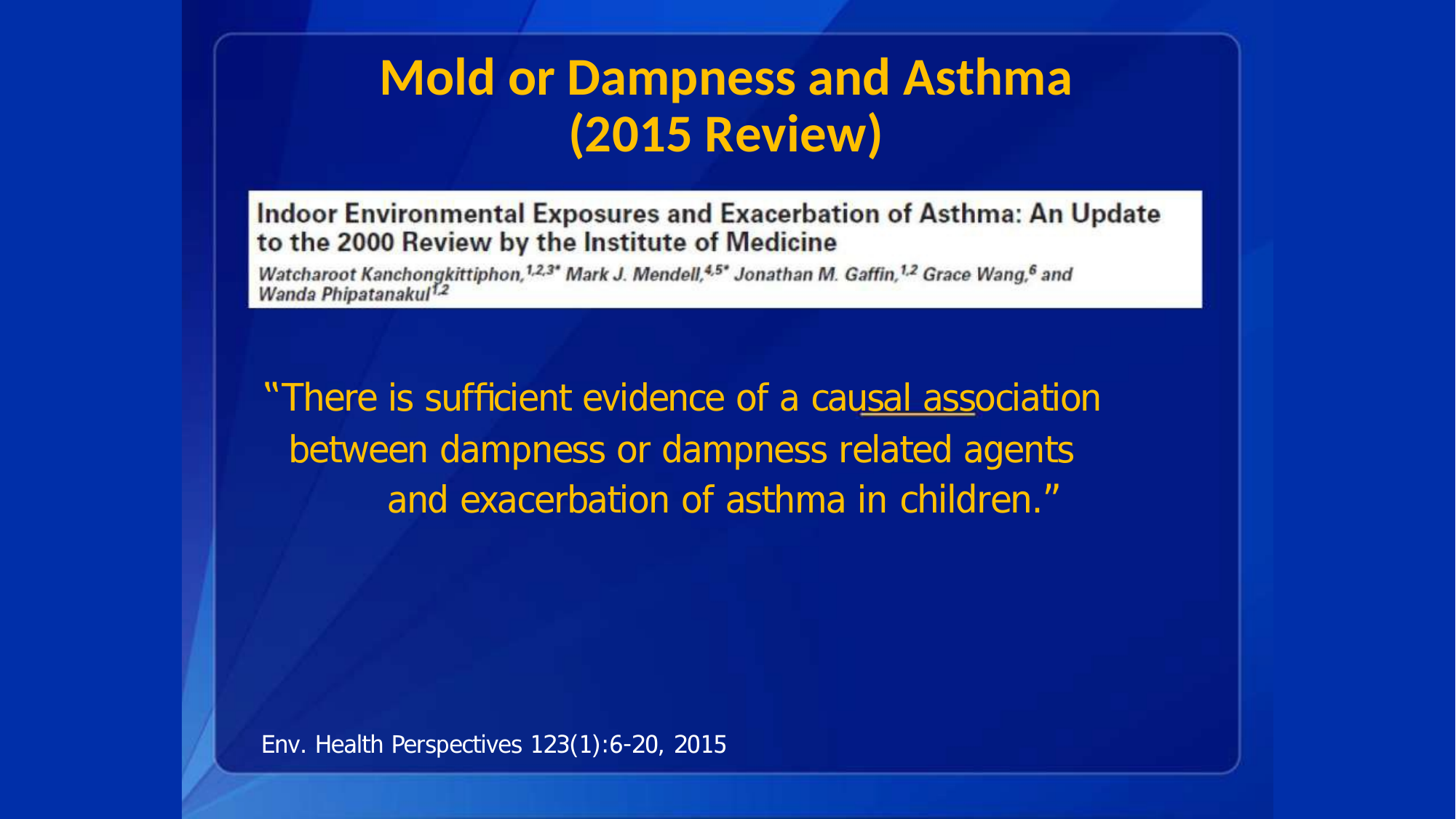

Mold or Dampness and Asthma (2015 Review)
“There is sufficient evidence of a causal association
between dampness or dampness related agents
and exacerbation of asthma in children.”
Env. Health Perspectives 123(1):6-20, 2015